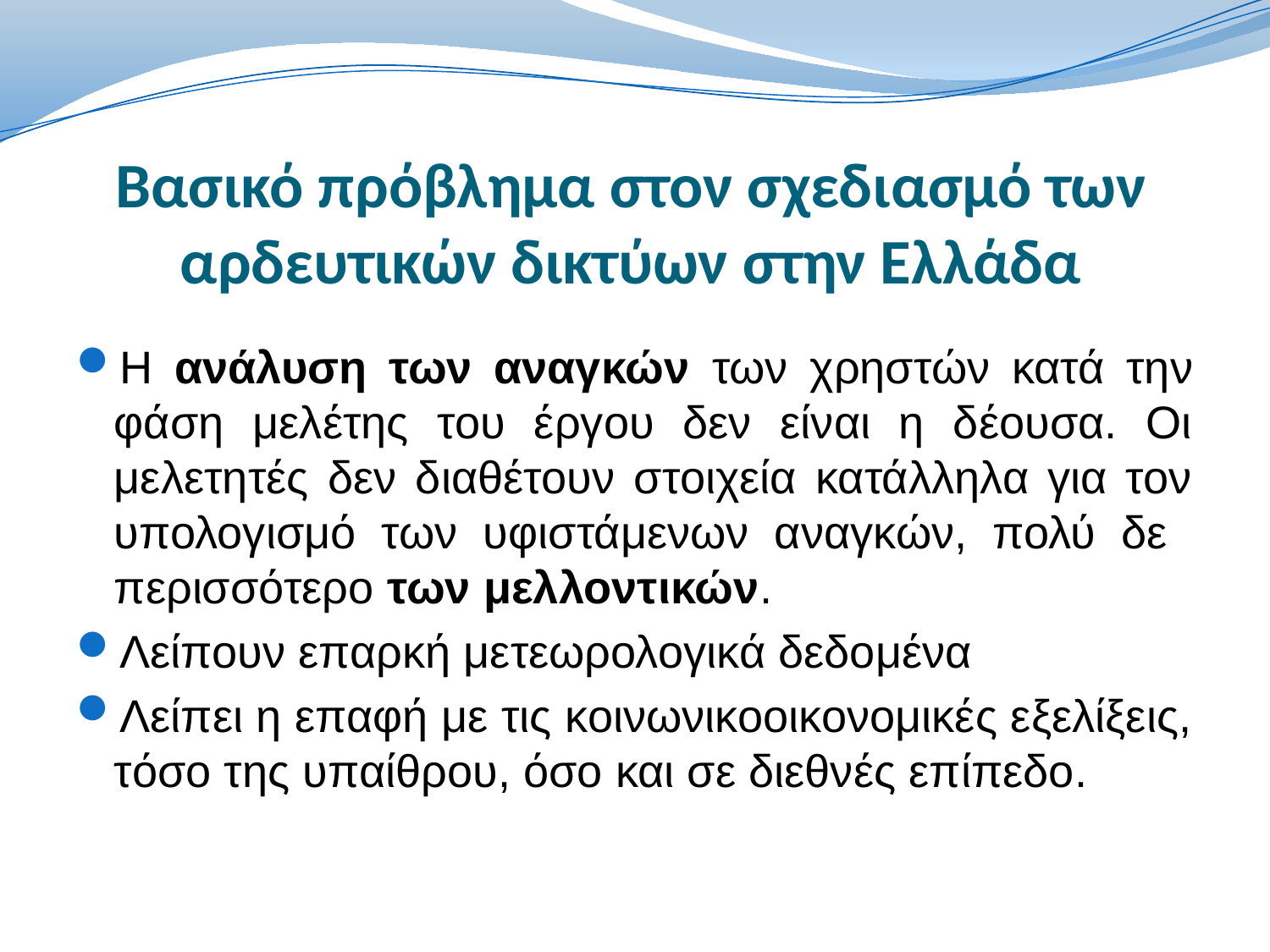

# Βασικό πρόβλημα στον σχεδιασμό των αρδευτικών δικτύων στην Ελλάδα

Η ανάλυση των αναγκών των χρηστών κατά την φάση μελέτης του έργου δεν είναι η δέουσα. Οι μελετητές δεν διαθέτουν στοιχεία κατάλληλα για τον υπολογισμό των υφιστάμενων αναγκών, πολύ δε  περισσότερο των μελλοντικών.
Λείπουν επαρκή μετεωρολογικά δεδομένα
Λείπει η επαφή με τις κοινωνικοοικονομικές εξελίξεις, τόσο της υπαίθρου, όσο και σε διεθνές επίπεδο.